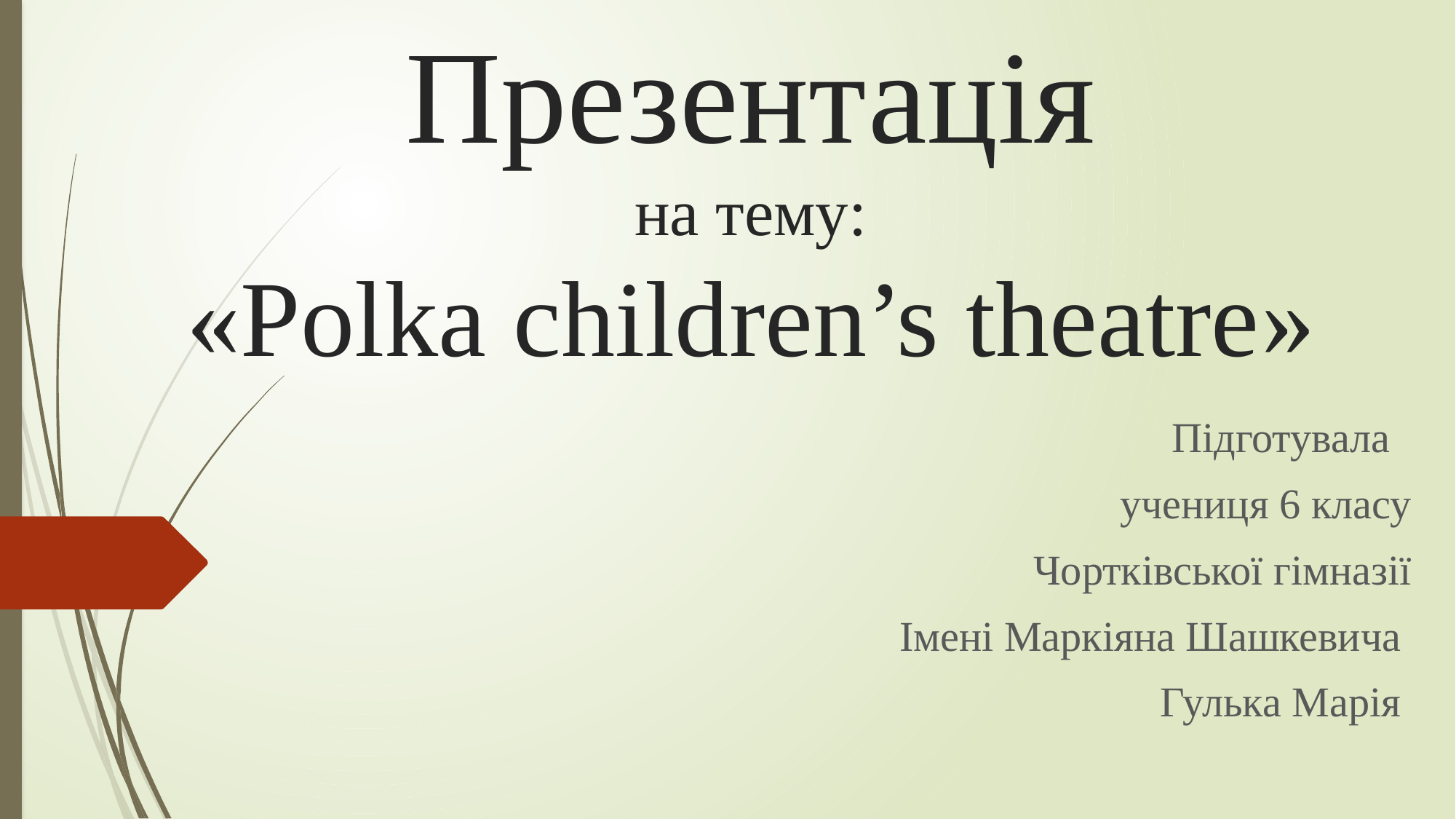

# Презентація на тему: «Polka children’s theatre»
Підготувала
учениця 6 класу
Чортківської гімназії
Імені Маркіяна Шашкевича
Гулька Марія